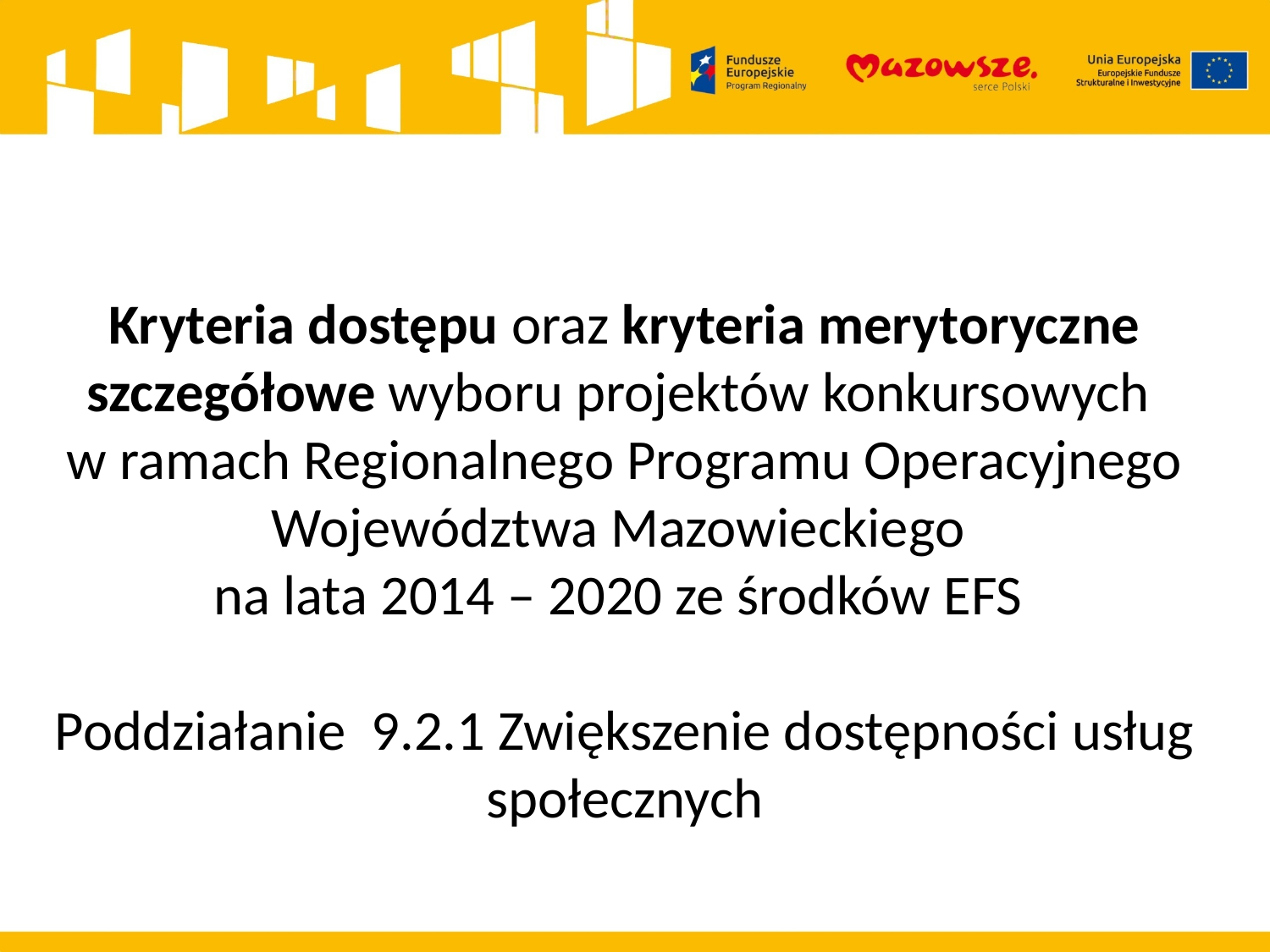

Kryteria dostępu oraz kryteria merytoryczne szczegółowe wyboru projektów konkursowych
w ramach Regionalnego Programu Operacyjnego Województwa Mazowieckiego
na lata 2014 – 2020 ze środków EFS

Poddziałanie  9.2.1 Zwiększenie dostępności usług społecznych